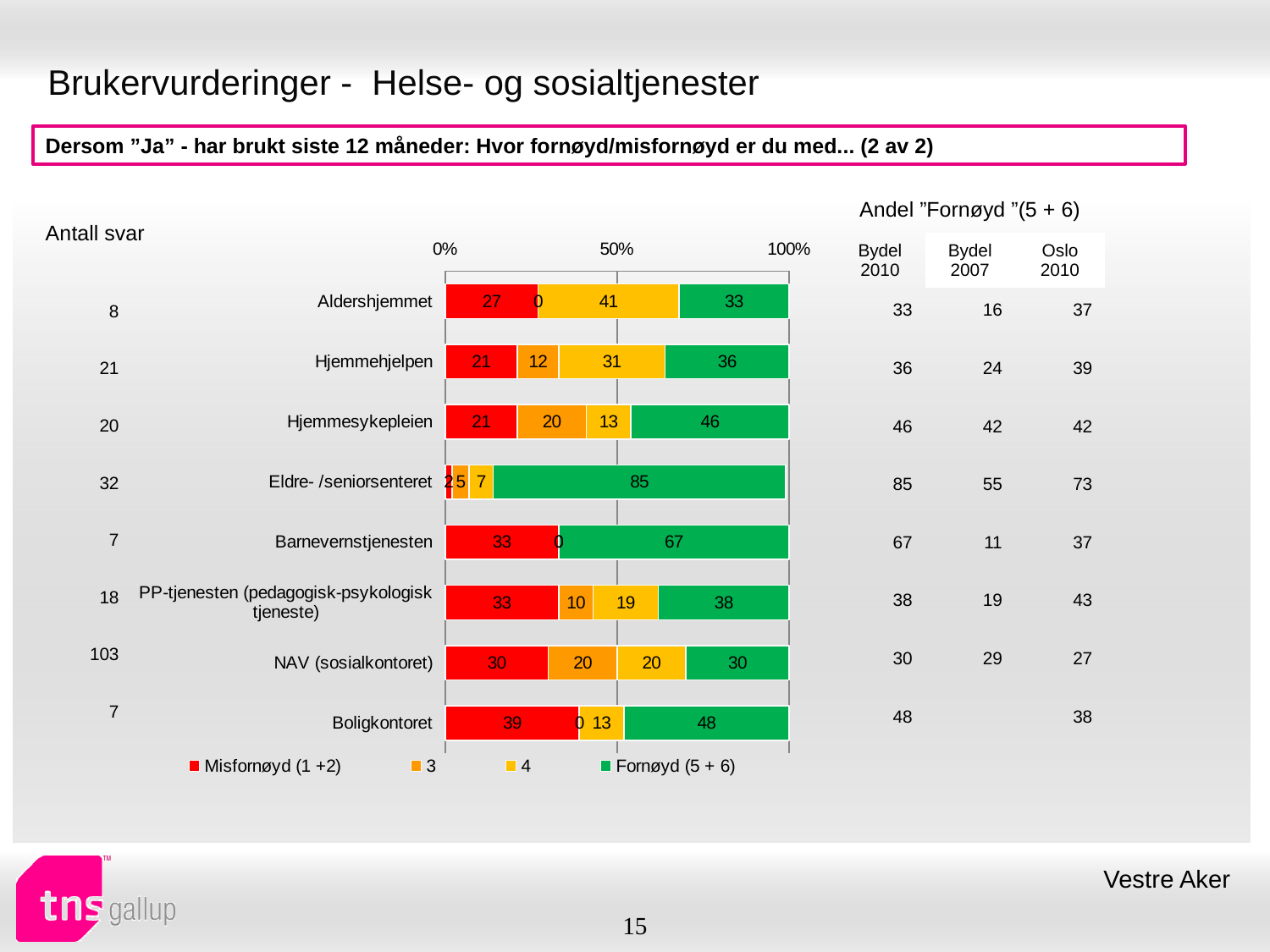

# Brukervurderinger -  Helse- og sosialtjenester
Dersom ”Ja” - har brukt siste 12 måneder: Hvor fornøyd/misfornøyd er du med... (2 av 2)
| Andel ”Fornøyd ”(5 + 6) |  |  |
| --- | --- | --- |
| Bydel 2010 | Bydel 2007 | Oslo 2010 |
| Antall svar |
| --- |

### Chart

| Category | Misfornøyd (1 +2) | 3 | 4 | Fornøyd (5 + 6) |
|---|---|---|---|---|
| Aldershjemmet | 27.0 | 0.0 | 41.0 | 33.0 |
| Hjemmehjelpen | 21.0 | 12.0 | 31.0 | 36.0 |
| Hjemmesykepleien | 21.0 | 20.0 | 13.0 | 46.0 |
| Eldre- /seniorsenteret | 2.0 | 5.0 | 7.0 | 85.0 |
| Barnevernstjenesten | 33.0 | 0.0 | 0.0 | 67.0 |
| PP-tjenesten (pedagogisk-psykologisk tjeneste) | 33.0 | 10.0 | 19.0 | 38.0 |
| NAV (sosialkontoret) | 30.0 | 20.0 | 20.0 | 30.0 |
| Boligkontoret | 39.0 | 0.0 | 13.0 | 48.0 |
| 33 | 16 | 37 |
| --- | --- | --- |
| 36 | 24 | 39 |
| 46 | 42 | 42 |
| 85 | 55 | 73 |
| 67 | 11 | 37 |
| 38 | 19 | 43 |
| 30 | 29 | 27 |
| 48 |  | 38 |
| 8 |
| --- |
| 21 |
| 20 |
| 32 |
| 7 |
| 18 |
| 103 |
| 7 |
Vestre Aker
15